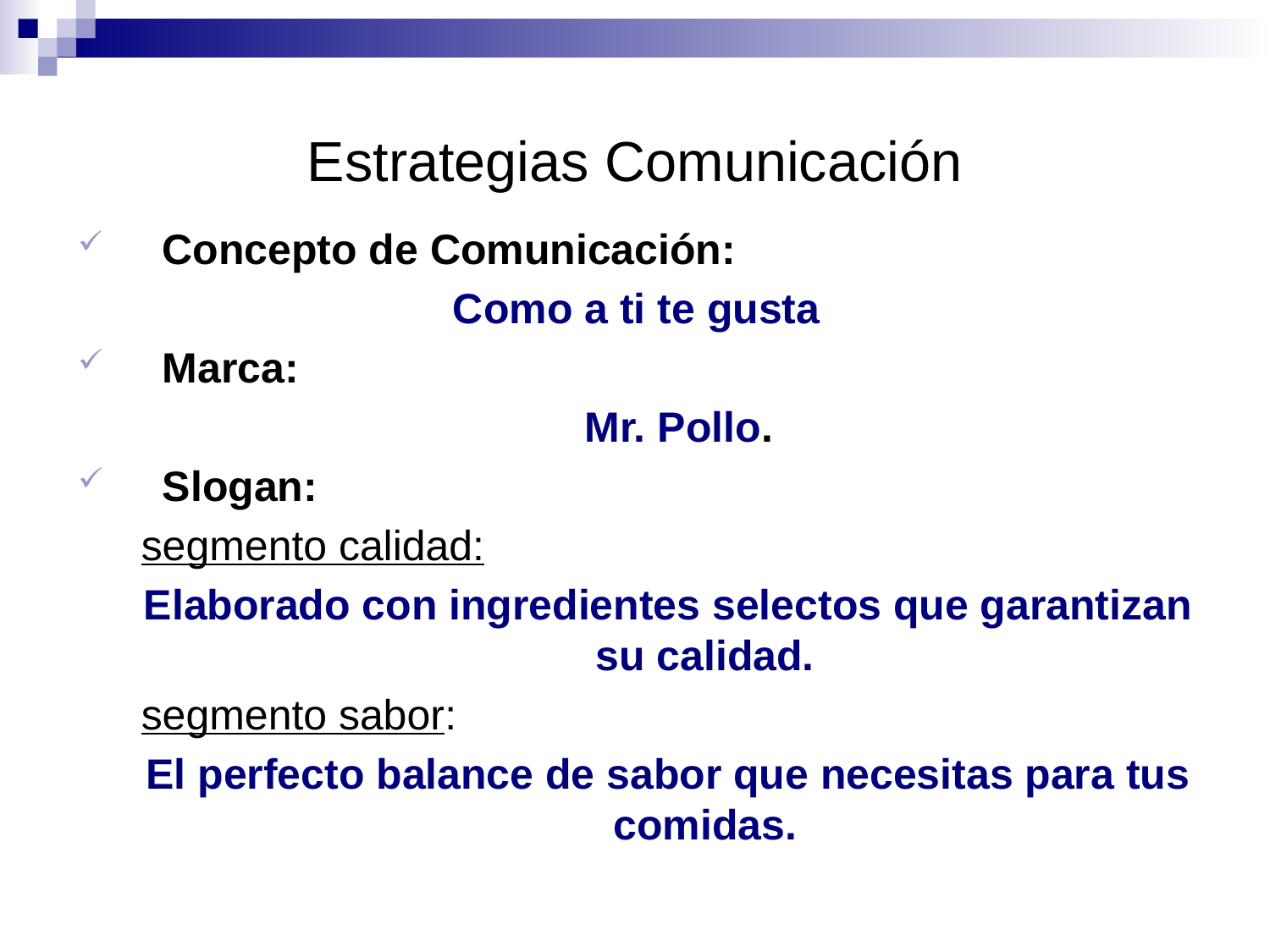

# Estrategias Comunicación
Concepto de Comunicación:
Como a ti te gusta
Marca:
	Mr. Pollo.
Slogan:
segmento calidad:
Elaborado con ingredientes selectos que garantizan su calidad.
segmento sabor:
El perfecto balance de sabor que necesitas para tus comidas.